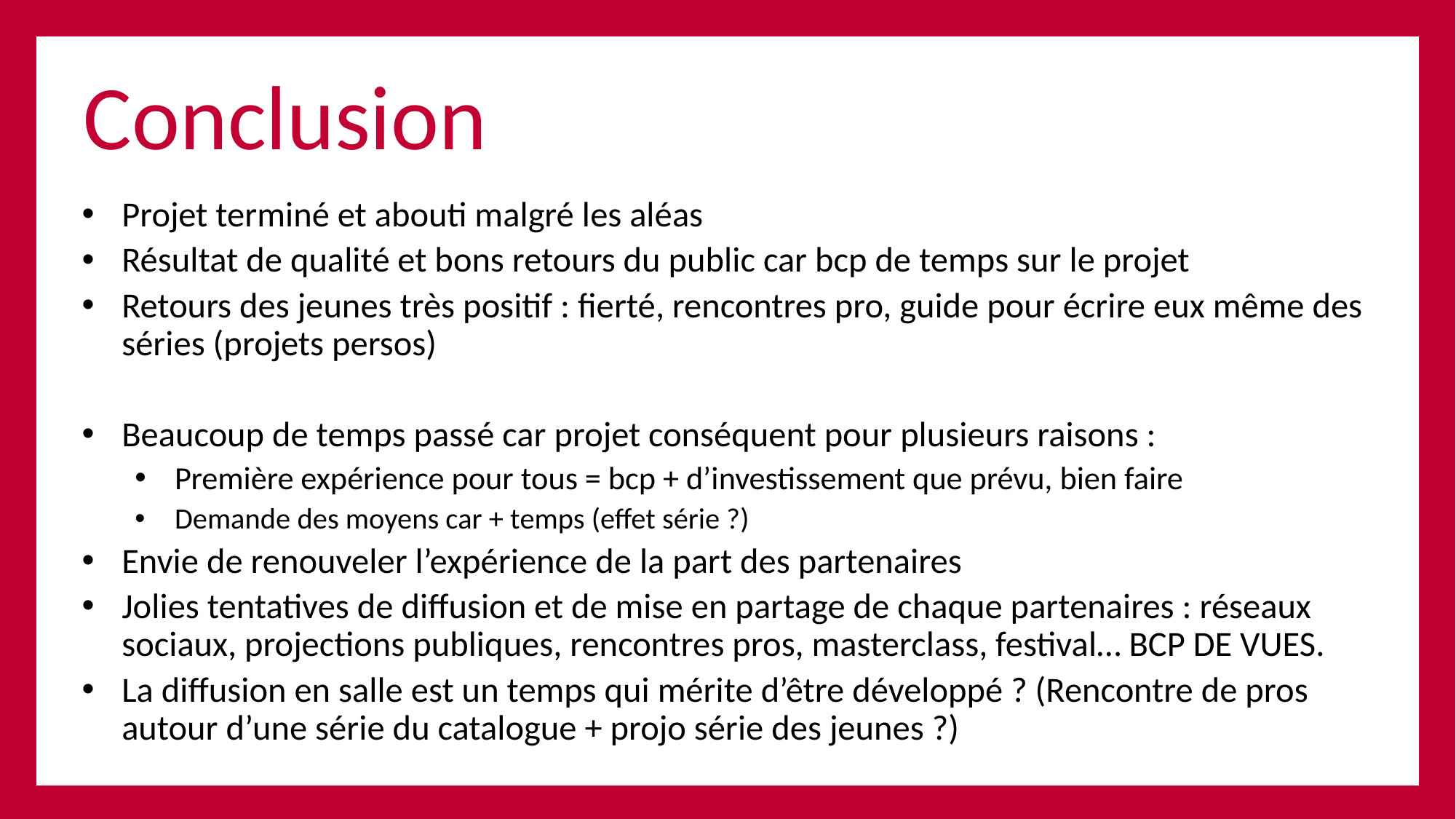

# Conclusion

Projet terminé et abouti malgré les aléas
Résultat de qualité et bons retours du public car bcp de temps sur le projet
Retours des jeunes très positif : fierté, rencontres pro, guide pour écrire eux même des séries (projets persos)

Beaucoup de temps passé car projet conséquent pour plusieurs raisons :
Première expérience pour tous = bcp + d’investissement que prévu, bien faire
Demande des moyens car + temps (effet série ?)
Envie de renouveler l’expérience de la part des partenaires
Jolies tentatives de diffusion et de mise en partage de chaque partenaires : réseaux sociaux, projections publiques, rencontres pros, masterclass, festival… BCP DE VUES.
La diffusion en salle est un temps qui mérite d’être développé ? (Rencontre de pros autour d’une série du catalogue + projo série des jeunes ?)